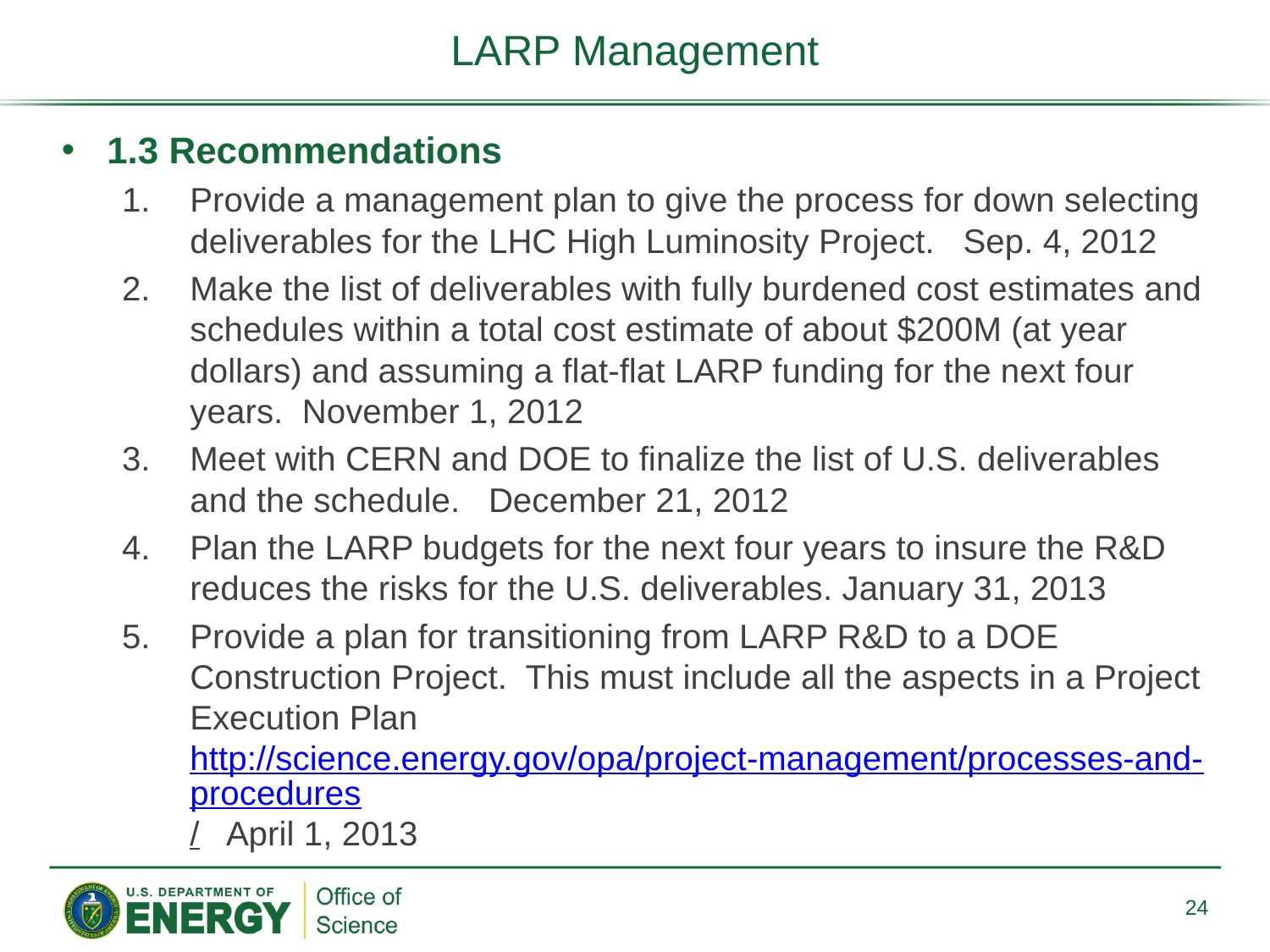

# LARP Management
1.3 Recommendations
Provide a management plan to give the process for down selecting deliverables for the LHC High Luminosity Project.   Sep. 4, 2012
Make the list of deliverables with fully burdened cost estimates and schedules within a total cost estimate of about $200M (at year dollars) and assuming a flat-flat LARP funding for the next four years.  November 1, 2012
Meet with CERN and DOE to finalize the list of U.S. deliverables and the schedule.   December 21, 2012
Plan the LARP budgets for the next four years to insure the R&D reduces the risks for the U.S. deliverables. January 31, 2013
Provide a plan for transitioning from LARP R&D to a DOE Construction Project.  This must include all the aspects in a Project Execution Plan http://science.energy.gov/opa/project-management/processes-and-procedures/   April 1, 2013

24